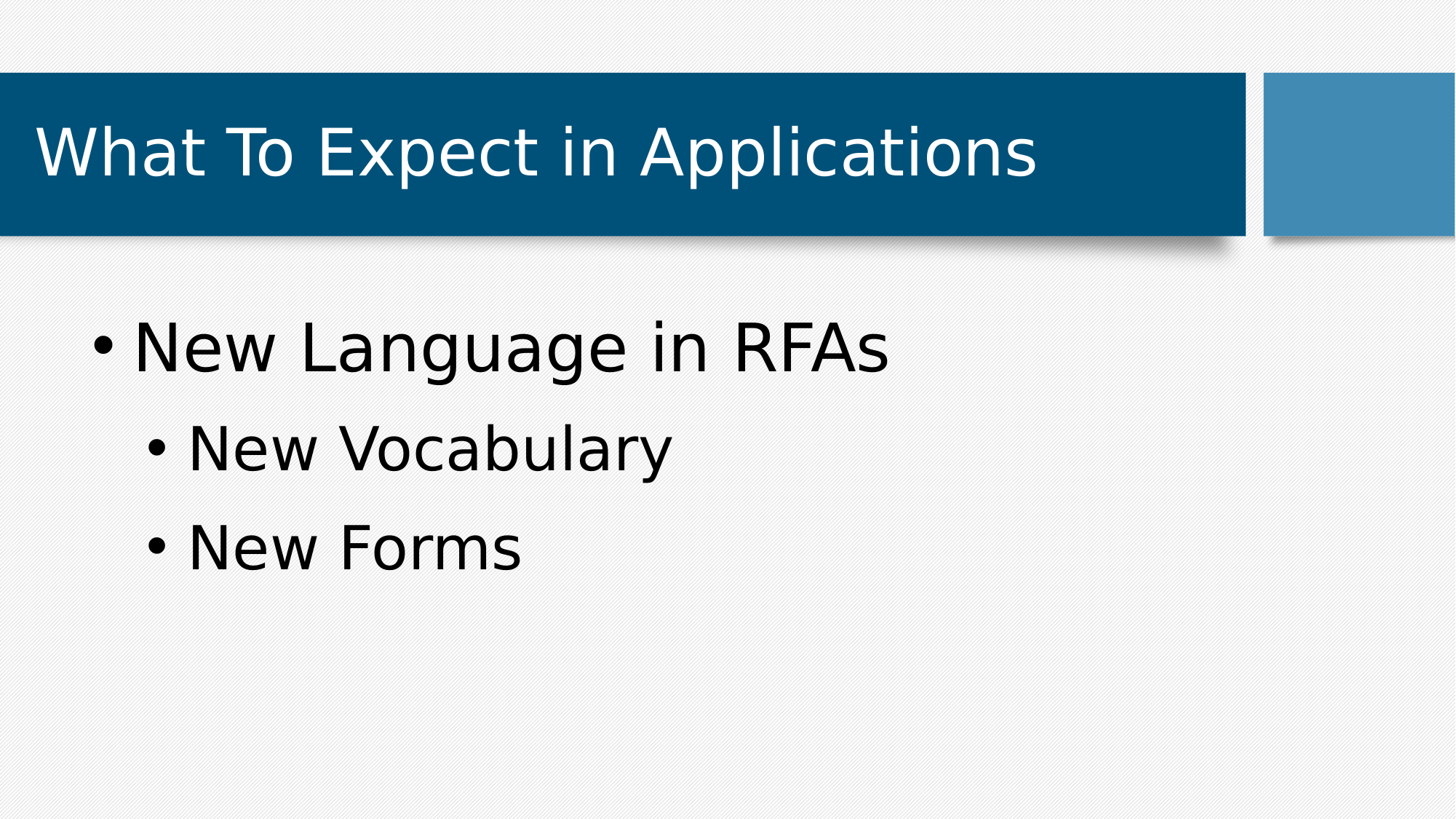

# What To Expect in Applications
New Language in RFAs
New Vocabulary
New Forms